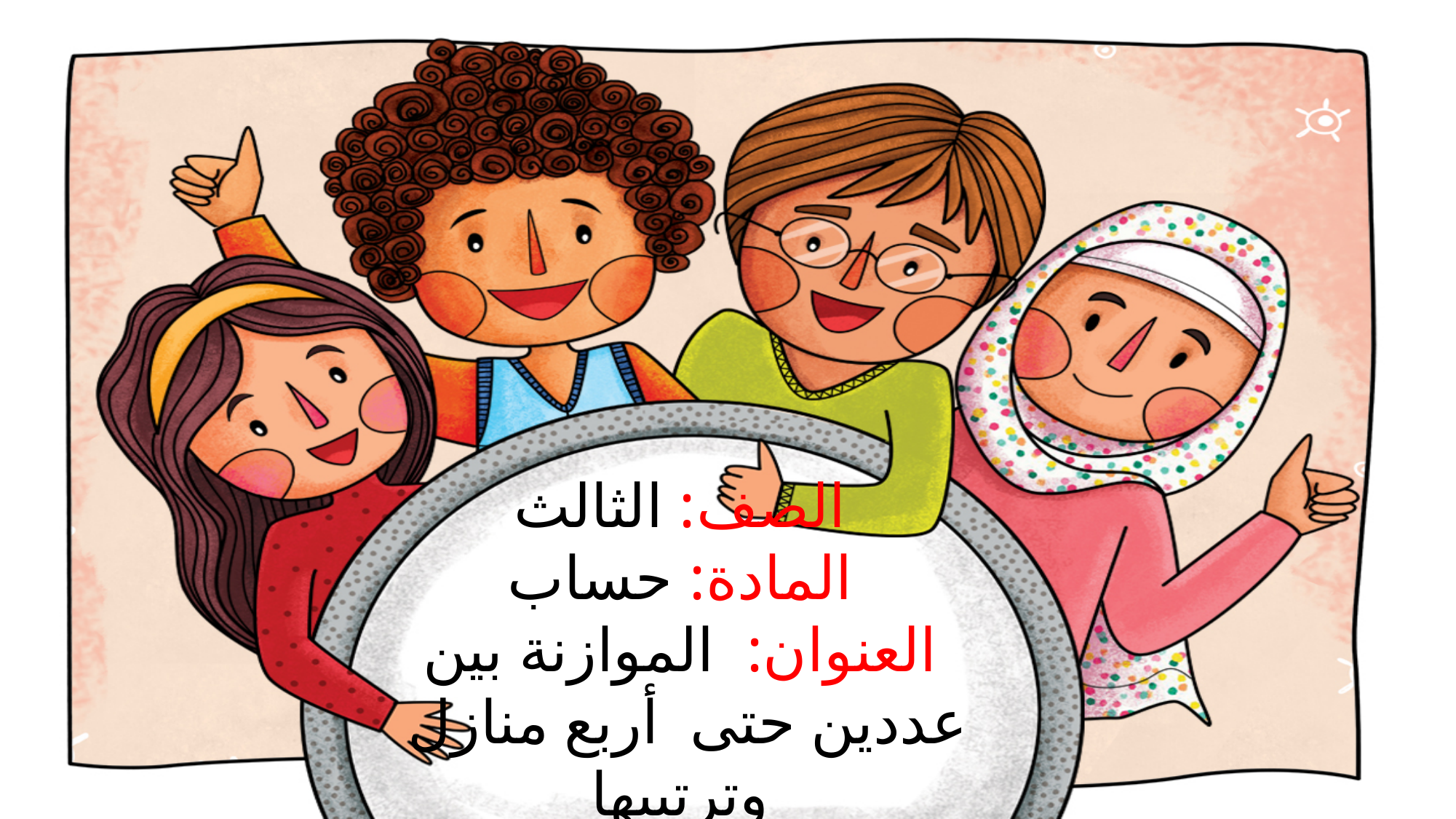

# الصف: الثالث المادة: حساب العنوان:  الموازنة بين عددين حتى  أربع منازل وترتيبها